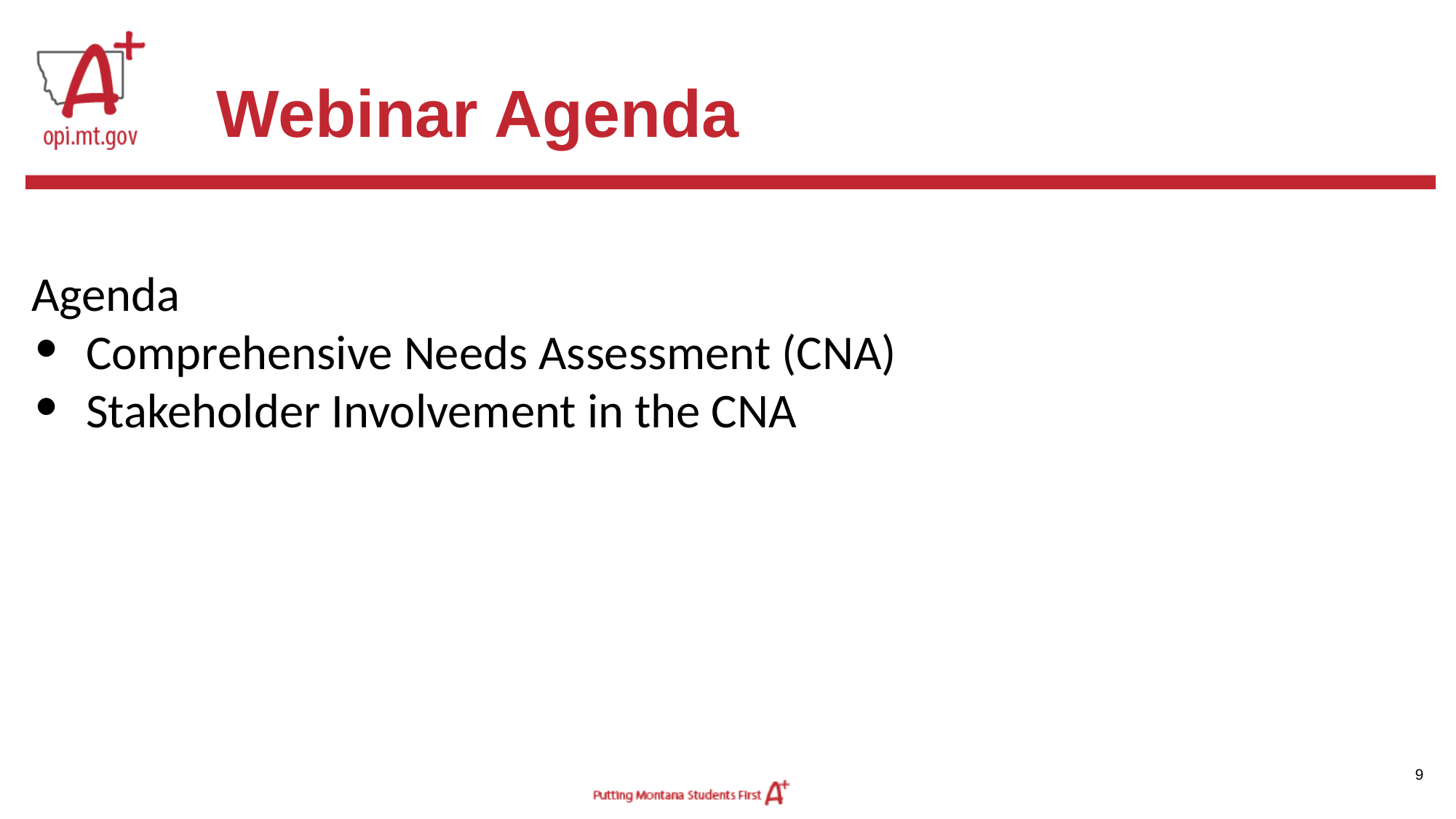

# Webinar Agenda

Agenda
Comprehensive Needs Assessment (CNA)
Stakeholder Involvement in the CNA

9